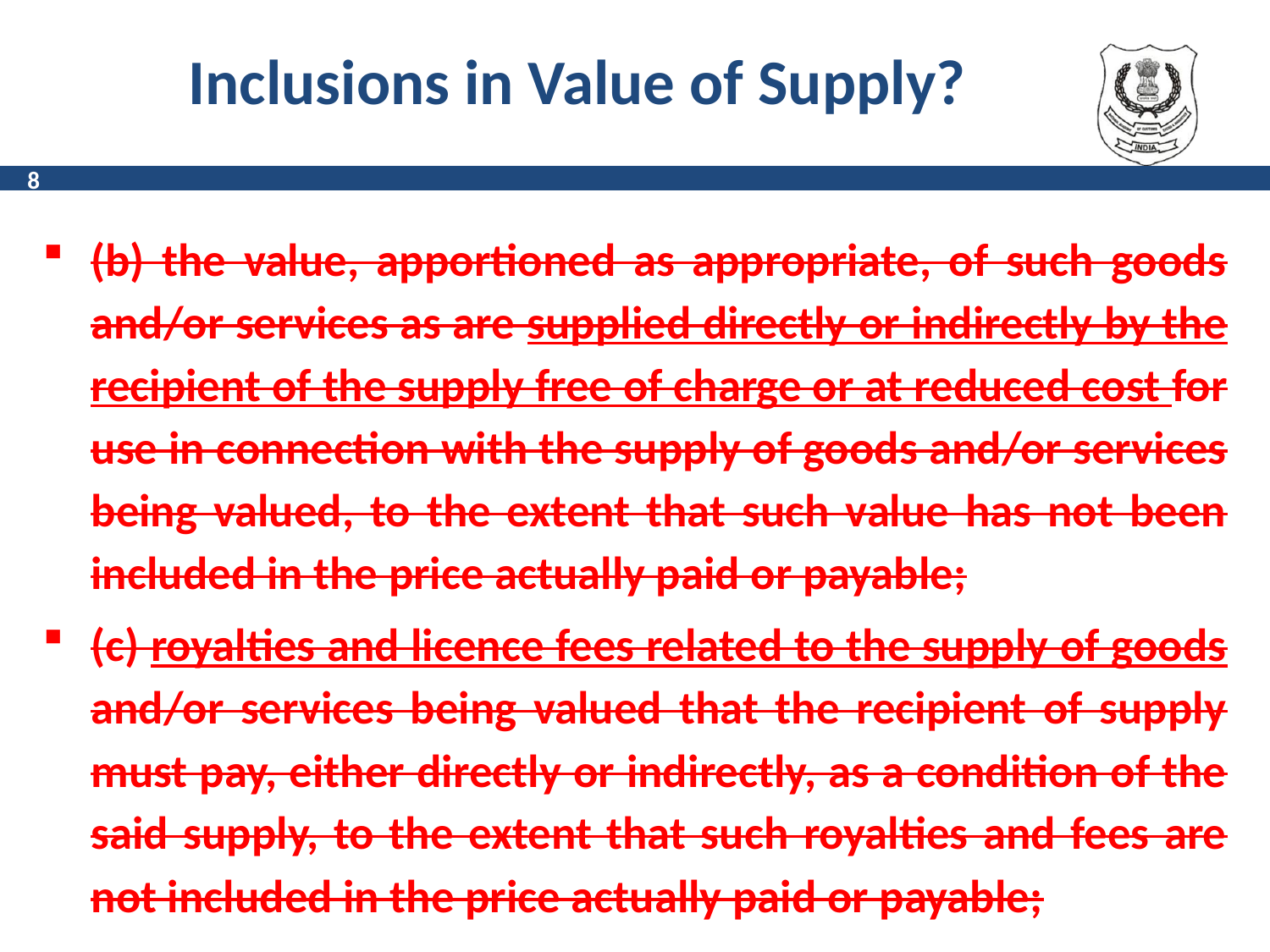

# Inclusions in Value of Supply?
8

(b) the value, apportioned as appropriate, of such goods and/or services as are supplied directly or indirectly by the recipient of the supply free of charge or at reduced cost for use in connection with the supply of goods and/or services being valued, to the extent that such value has not been included in the price actually paid or payable;
(c) royalties and licence fees related to the supply of goods and/or services being valued that the recipient of supply must pay, either directly or indirectly, as a condition of the said supply, to the extent that such royalties and fees are not included in the price actually paid or payable;